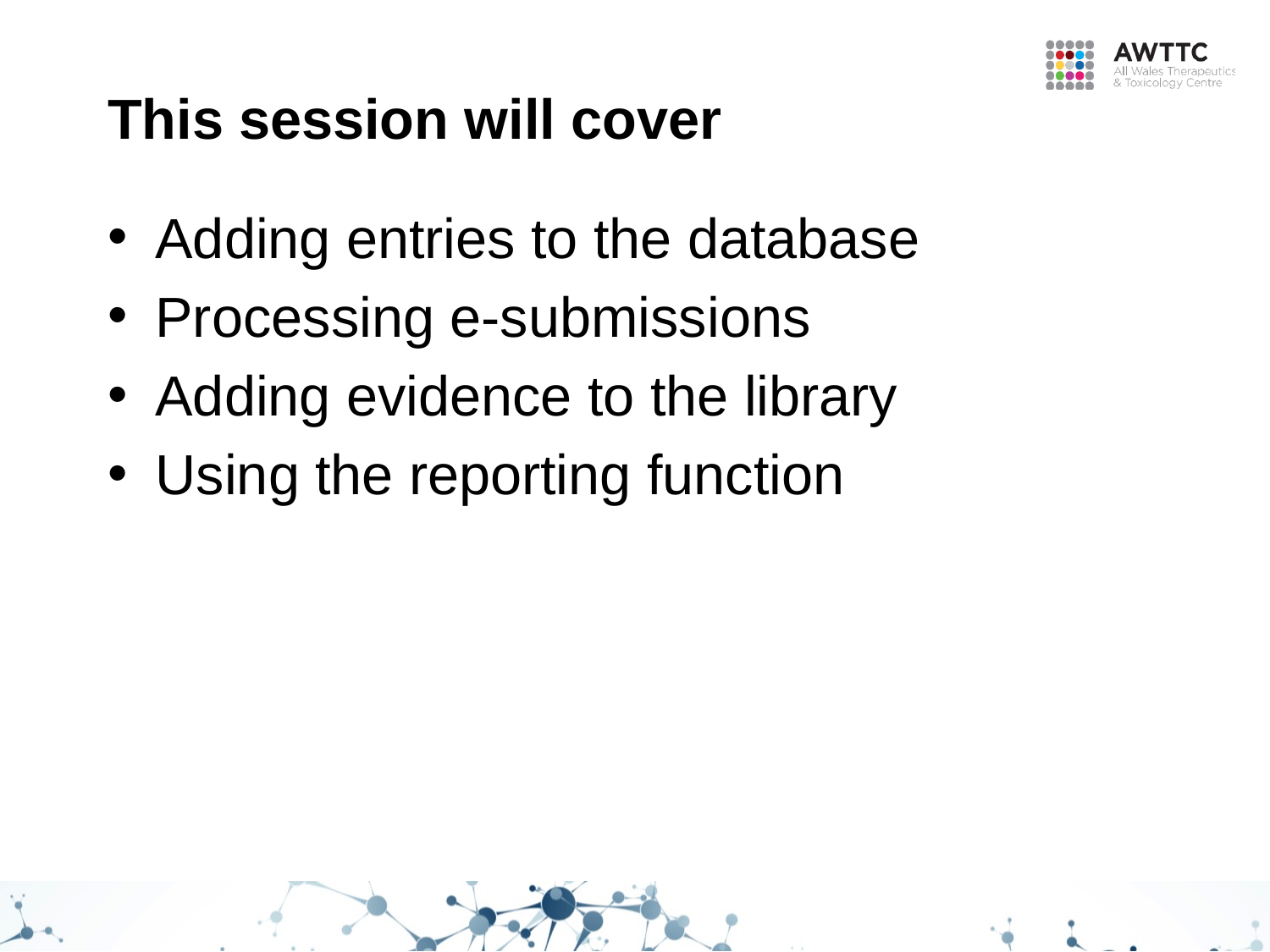

# This session will cover
Adding entries to the database
Processing e-submissions
Adding evidence to the library
Using the reporting function